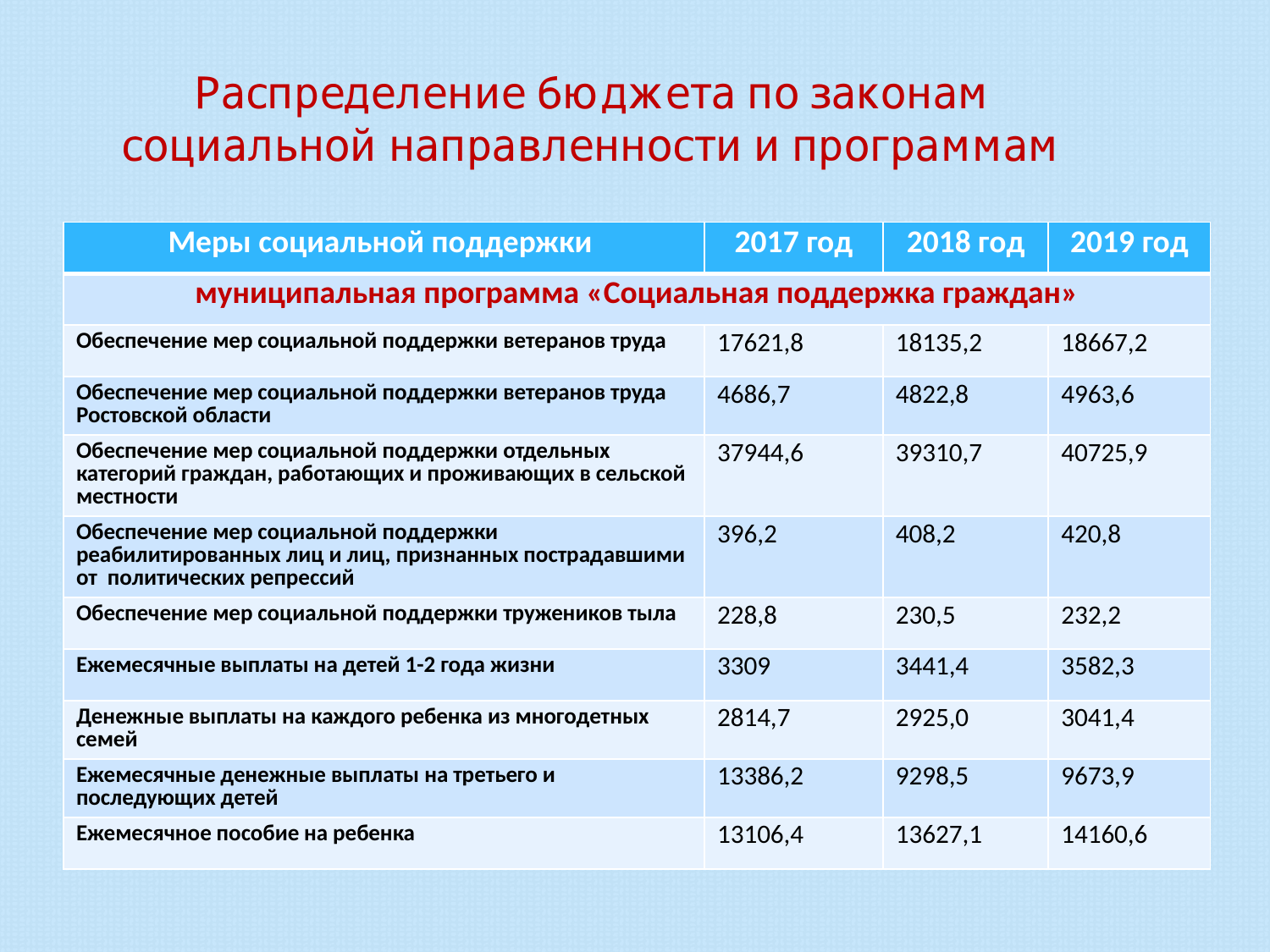

# Распределение бюджета по законам социальной направленности и программам
| Меры социальной поддержки | 2017 год | 2018 год | 2019 год |
| --- | --- | --- | --- |
| муниципальная программа «Социальная поддержка граждан» |  |  |  |
| Обеспечение мер социальной поддержки ветеранов труда | 17621,8 | 18135,2 | 18667,2 |
| Обеспечение мер социальной поддержки ветеранов труда Ростовской области | 4686,7 | 4822,8 | 4963,6 |
| Обеспечение мер социальной поддержки отдельных категорий граждан, работающих и проживающих в сельской местности | 37944,6 | 39310,7 | 40725,9 |
| Обеспечение мер социальной поддержки реабилитированных лиц и лиц, признанных пострадавшими от политических репрессий | 396,2 | 408,2 | 420,8 |
| Обеспечение мер социальной поддержки тружеников тыла | 228,8 | 230,5 | 232,2 |
| Ежемесячные выплаты на детей 1-2 года жизни | 3309 | 3441,4 | 3582,3 |
| Денежные выплаты на каждого ребенка из многодетных семей | 2814,7 | 2925,0 | 3041,4 |
| Ежемесячные денежные выплаты на третьего и последующих детей | 13386,2 | 9298,5 | 9673,9 |
| Ежемесячное пособие на ребенка | 13106,4 | 13627,1 | 14160,6 |